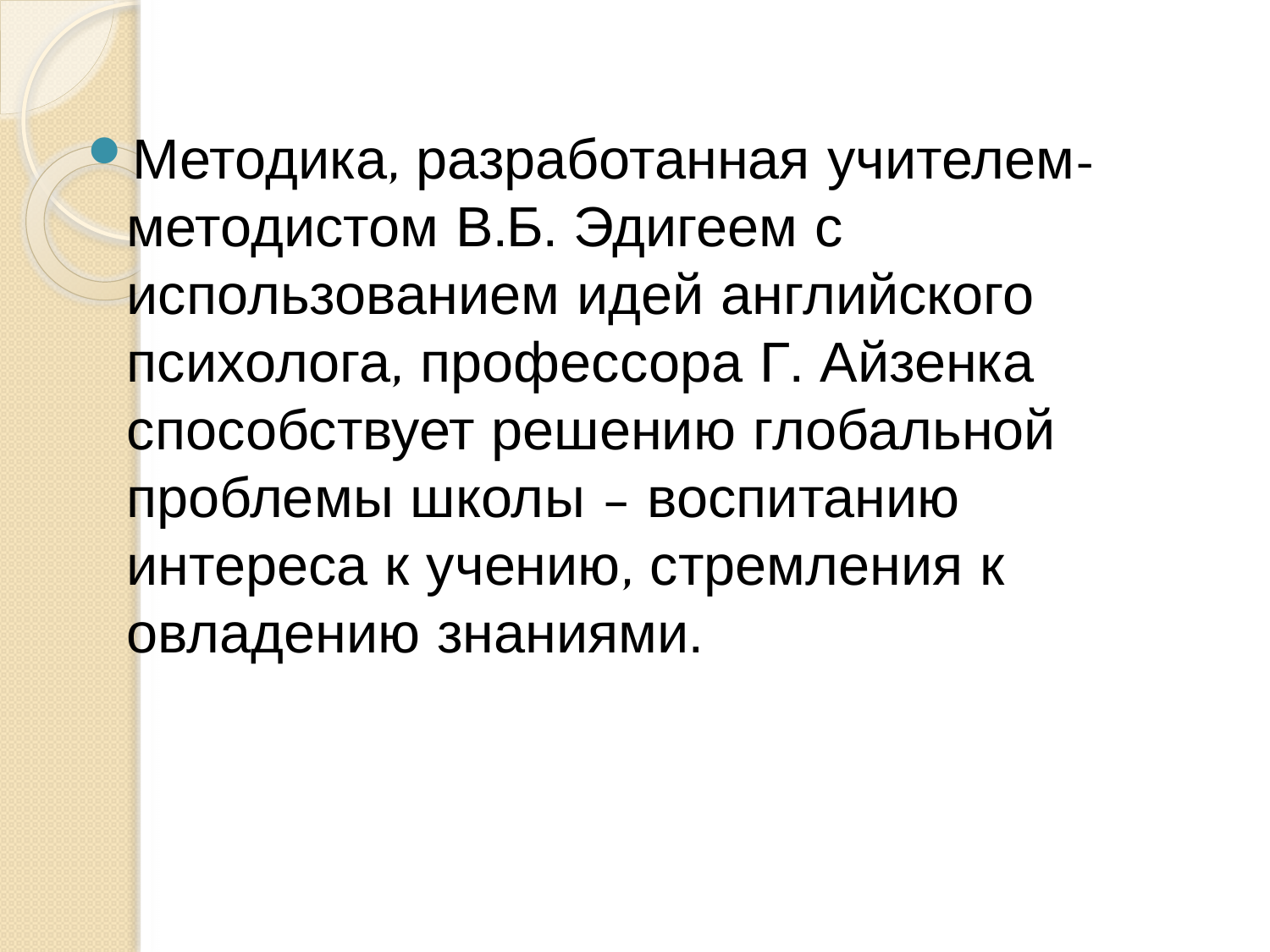

Методика, разработанная учителем-методистом В.Б. Эдигеем с использованием идей английского психолога, профессора Г. Айзенка  способствует решению глобальной проблемы школы – воспитанию интереса к учению, стремления к овладению знаниями.